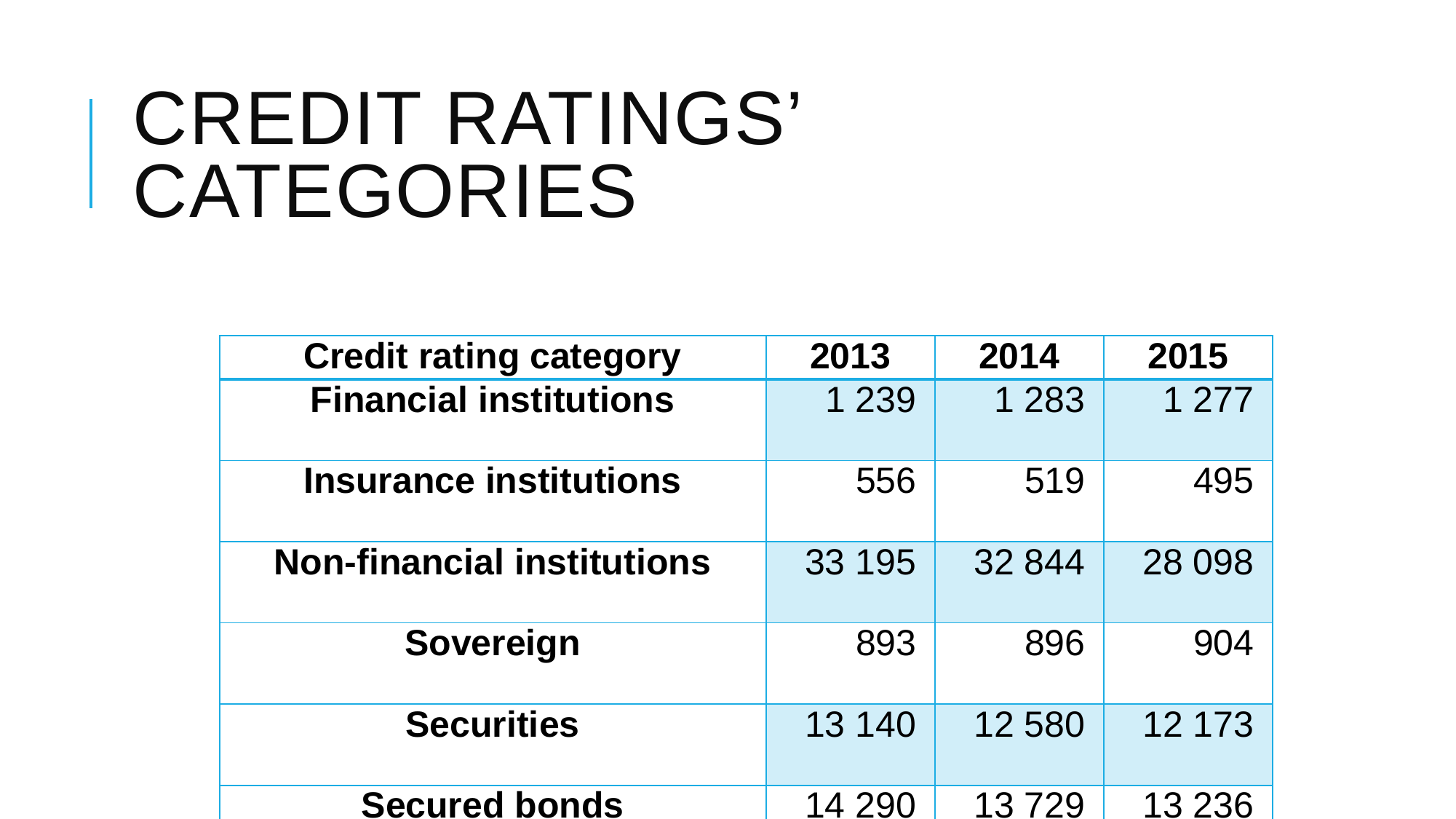

# Credit ratings’ categories
| Credit rating category | 2013 | 2014 | 2015 |
| --- | --- | --- | --- |
| Financial institutions | 1 239 | 1 283 | 1 277 |
| Insurance institutions | 556 | 519 | 495 |
| Non-financial institutions | 33 195 | 32 844 | 28 098 |
| Sovereign | 893 | 896 | 904 |
| Securities | 13 140 | 12 580 | 12 173 |
| Secured bonds | 14 290 | 13 729 | 13 236 |
| Overall | 63 313 | 61 851 | 56 183 |